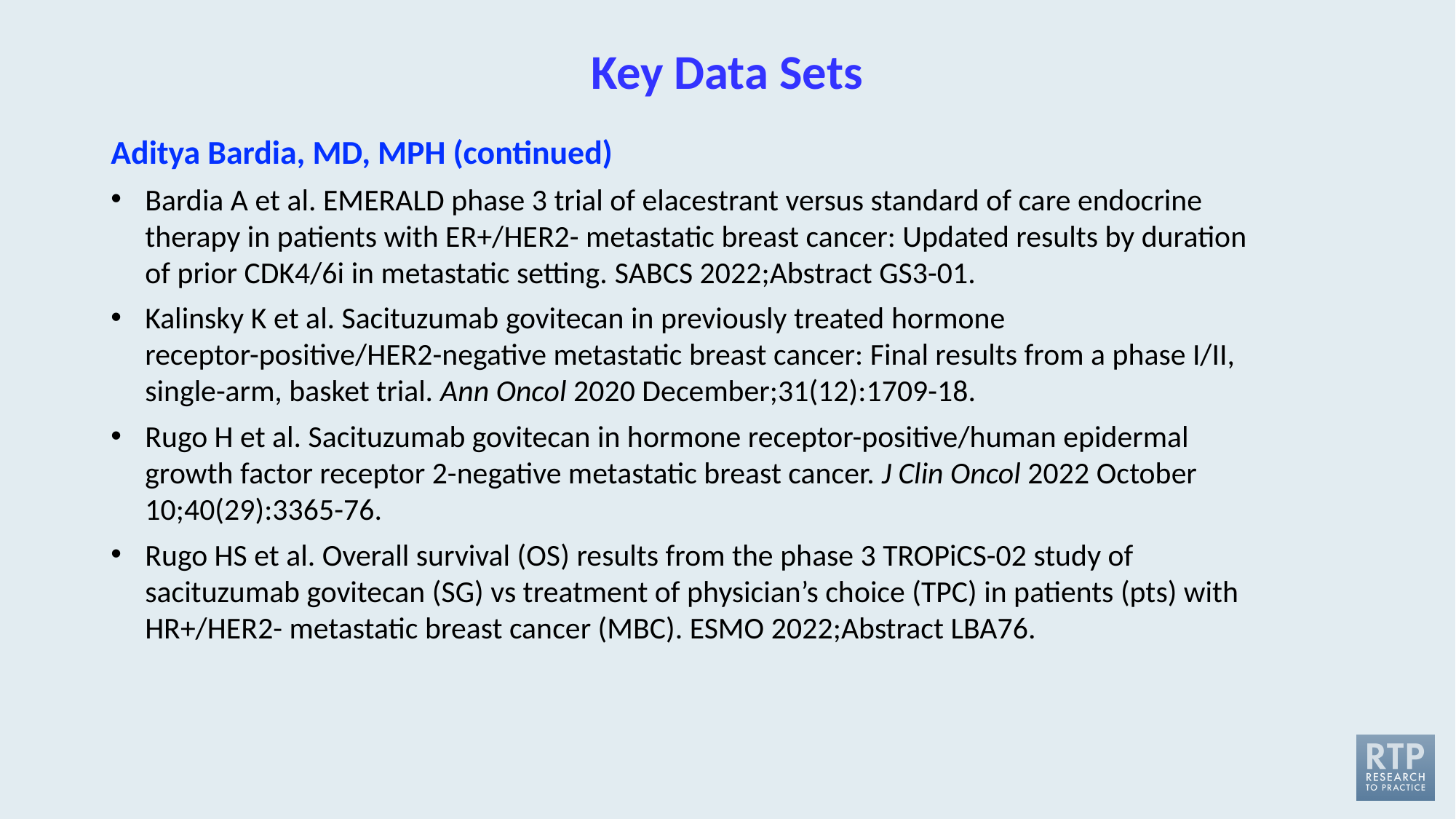

# Key Data Sets
Aditya Bardia, MD, MPH (continued)
Bardia A et al. EMERALD phase 3 trial of elacestrant versus standard of care endocrine therapy in patients with ER+/HER2- metastatic breast cancer: Updated results by duration of prior CDK4/6i in metastatic setting. SABCS 2022;Abstract GS3-01.
Kalinsky K et al. Sacituzumab govitecan in previously treated hormone receptor-positive/HER2-negative metastatic breast cancer: Final results from a phase I/II, single-arm, basket trial. Ann Oncol 2020 December;31(12):1709-18.
Rugo H et al. Sacituzumab govitecan in hormone receptor-positive/human epidermal growth factor receptor 2-negative metastatic breast cancer. J Clin Oncol 2022 October 10;40(29):3365-76.
Rugo HS et al. Overall survival (OS) results from the phase 3 TROPiCS-02 study of sacituzumab govitecan (SG) vs treatment of physician’s choice (TPC) in patients (pts) with HR+/HER2- metastatic breast cancer (MBC). ESMO 2022;Abstract LBA76.